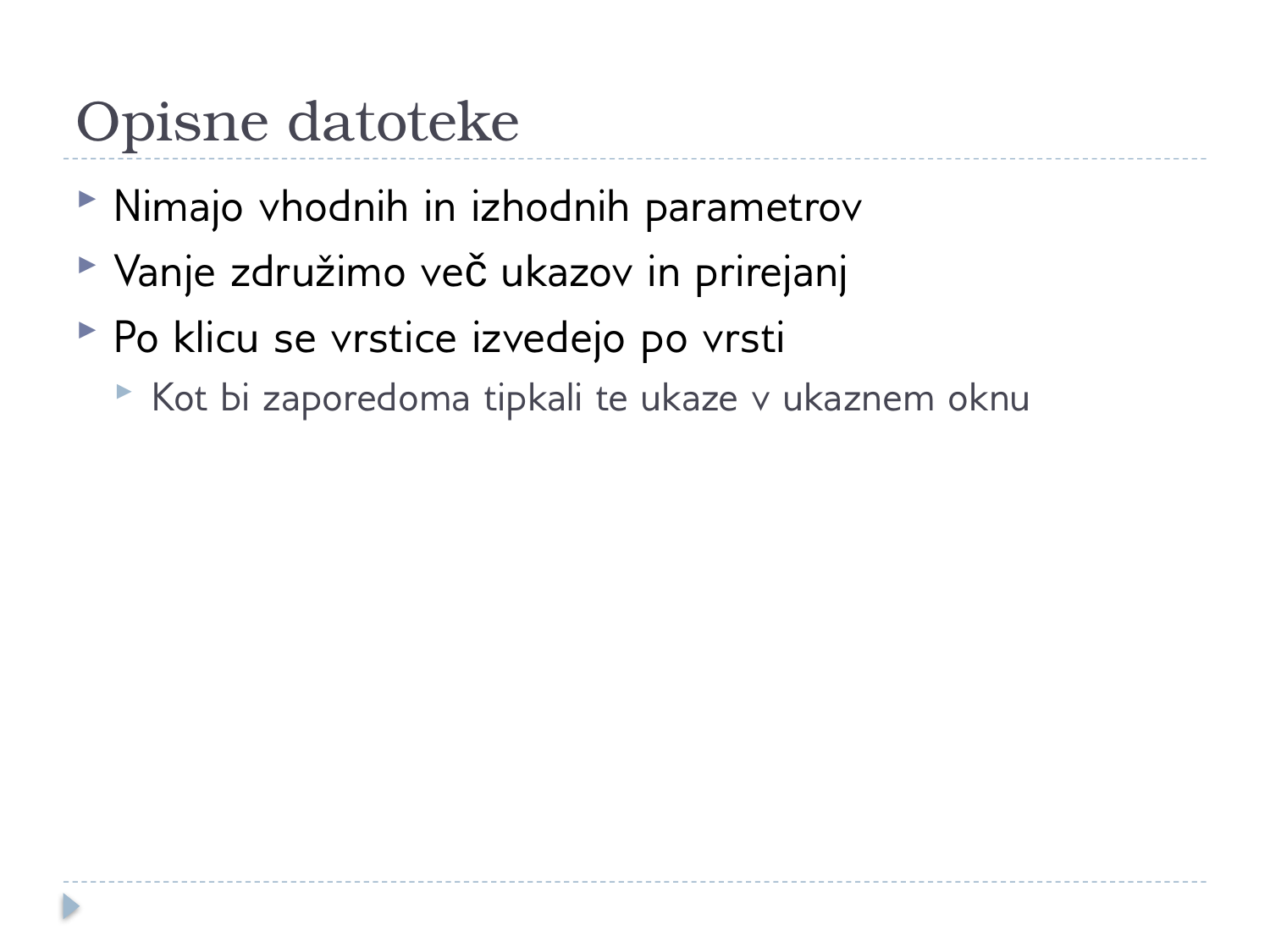

# Opisne datoteke
Nimajo vhodnih in izhodnih parametrov
Vanje združimo več ukazov in prirejanj
Po klicu se vrstice izvedejo po vrsti
Kot bi zaporedoma tipkali te ukaze v ukaznem oknu